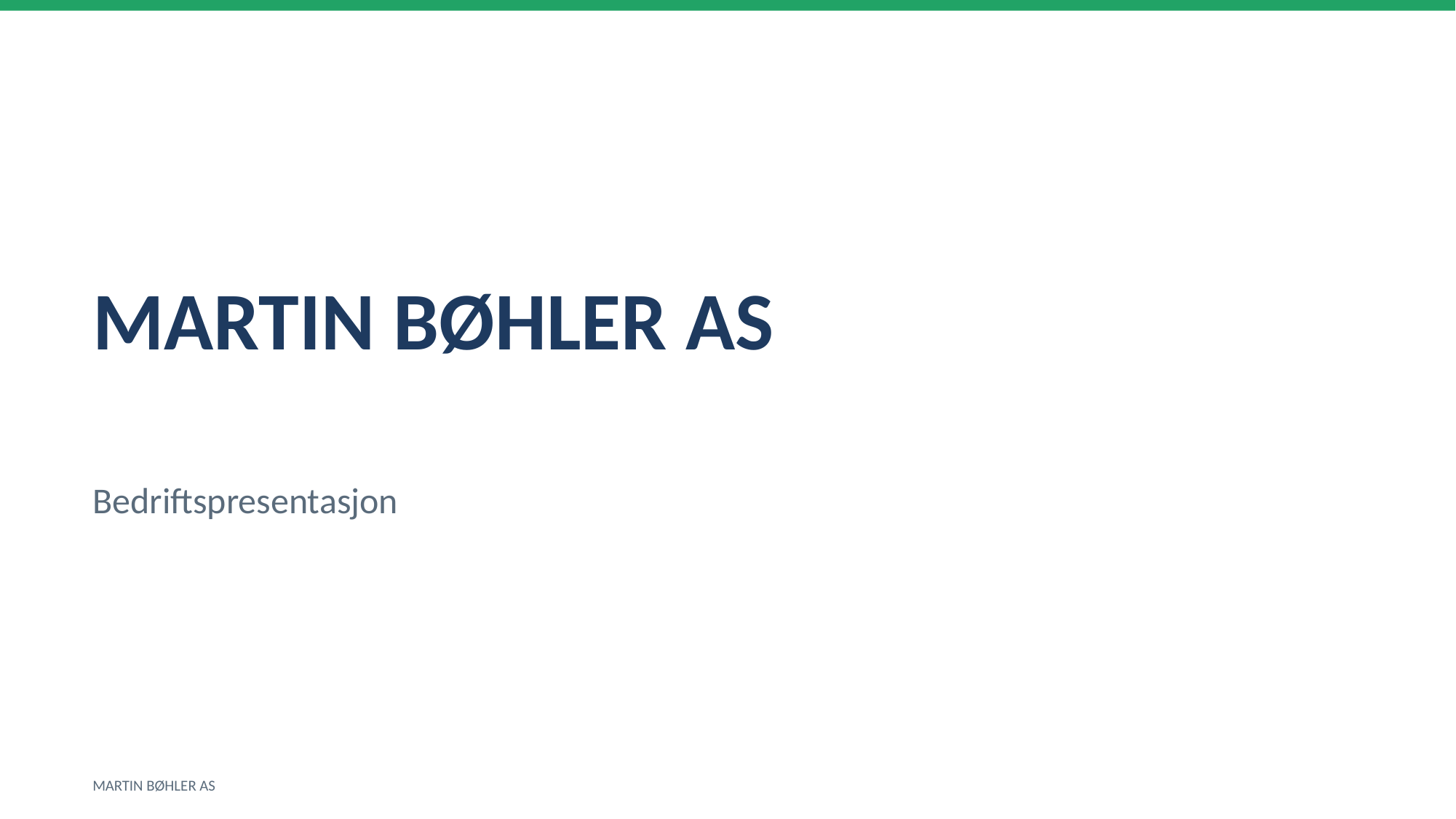

MARTIN BØHLER AS
Bedriftspresentasjon
MARTIN BØHLER AS